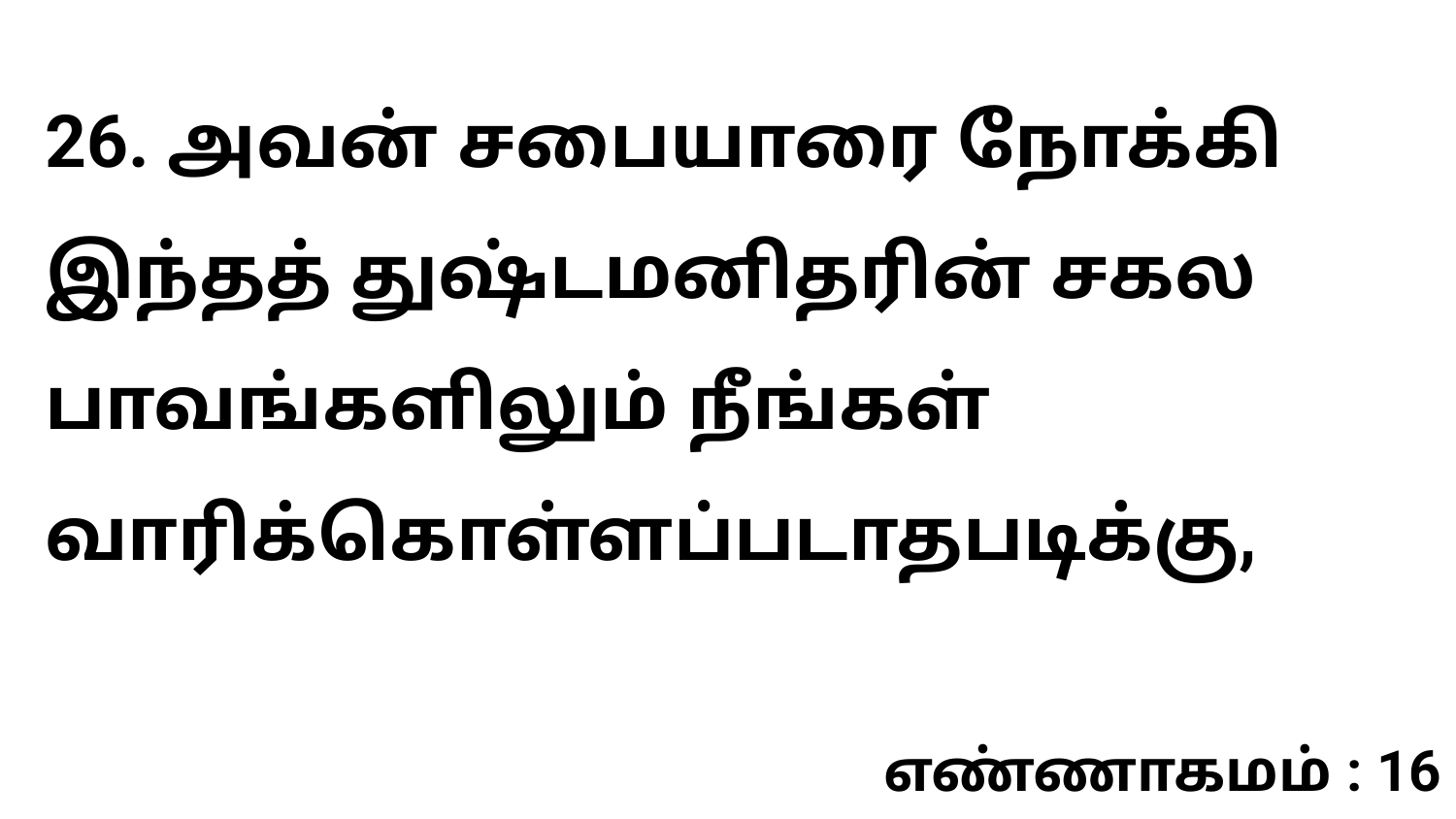

26. அவன் சபையாரை நோக்கி இந்தத் துஷ்டமனிதரின் சகல பாவங்களிலும் நீங்கள் வாரிக்கொள்ளப்படாதபடிக்கு,
எண்ணாகமம் : 16